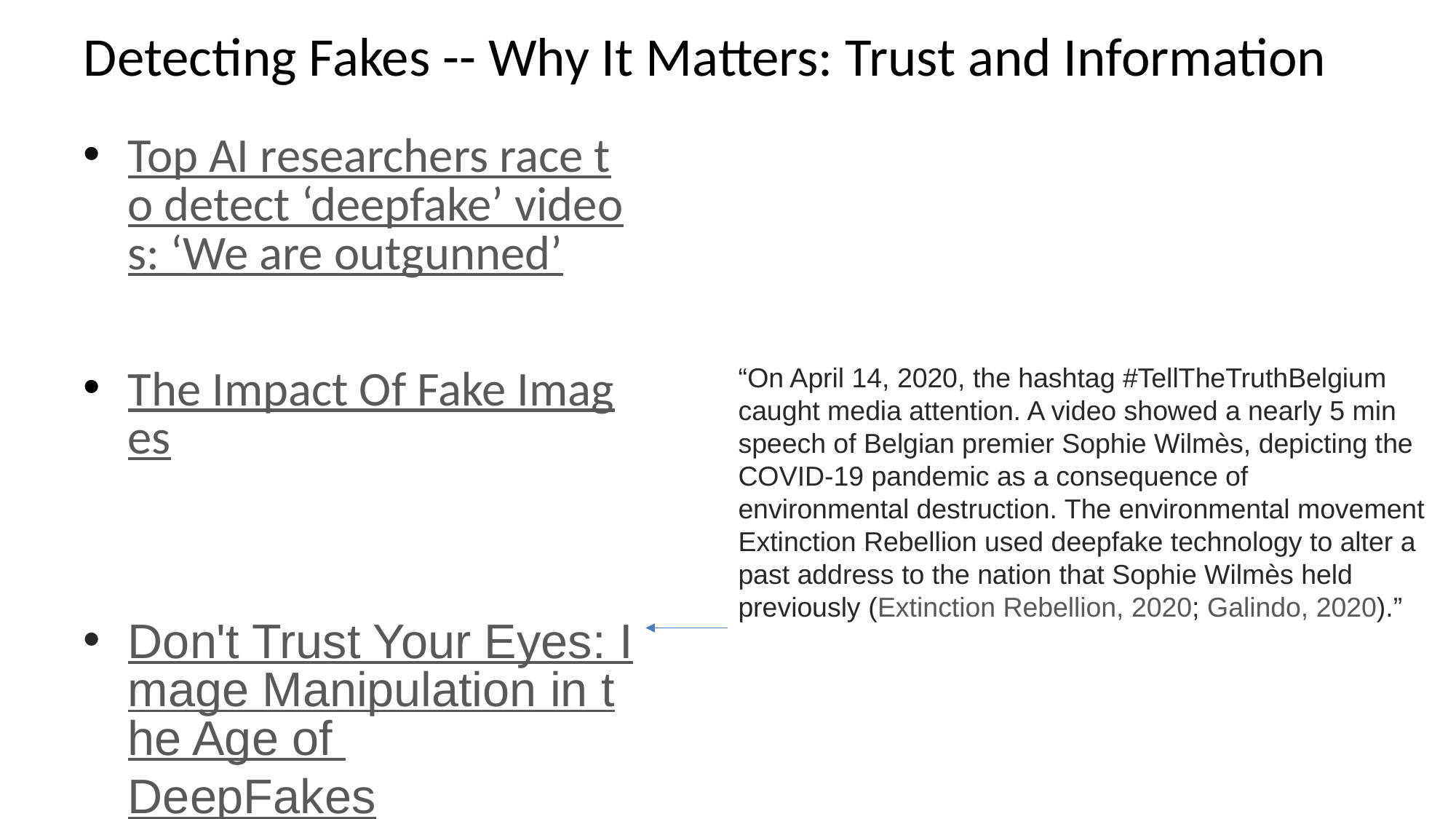

# Detecting Fakes -- Why It Matters: Trust and Information
Top AI researchers race to detect ‘deepfake’ videos: ‘We are outgunned’

The Impact Of Fake Images

Don't Trust Your Eyes: Image Manipulation in the Age of DeepFakes
“On April 14, 2020, the hashtag #TellTheTruthBelgium caught media attention. A video showed a nearly 5 min speech of Belgian premier Sophie Wilmès, depicting the COVID-19 pandemic as a consequence of environmental destruction. The environmental movement Extinction Rebellion used deepfake technology to alter a past address to the nation that Sophie Wilmès held previously (Extinction Rebellion, 2020; Galindo, 2020).”